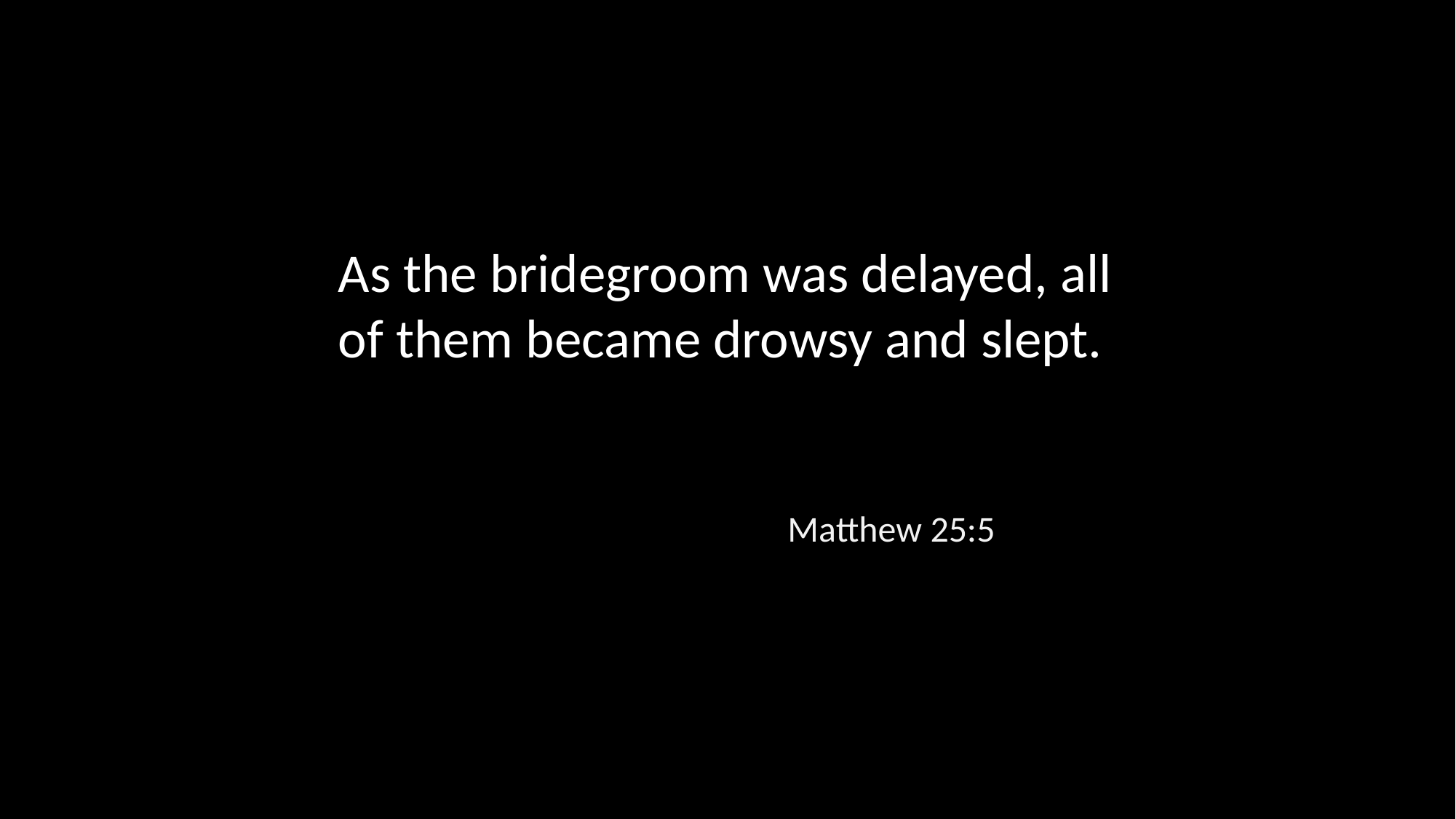

As the bridegroom was delayed, all of them became drowsy and slept.
Matthew 25:5